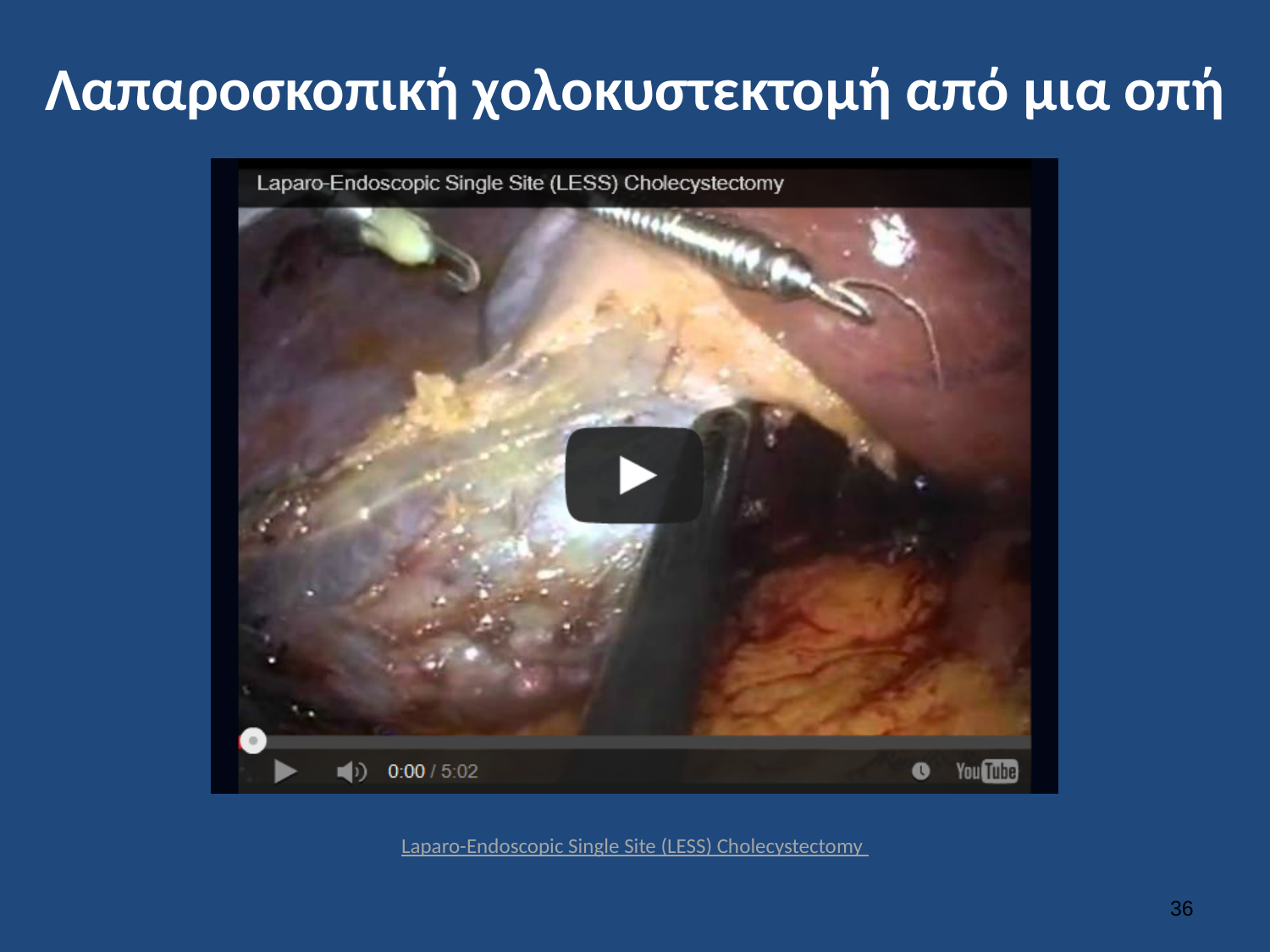

# Λαπαροσκοπική χολοκυστεκτομή από μια οπή
Laparo-Endoscopic Single Site (LESS) Cholecystectomy
36